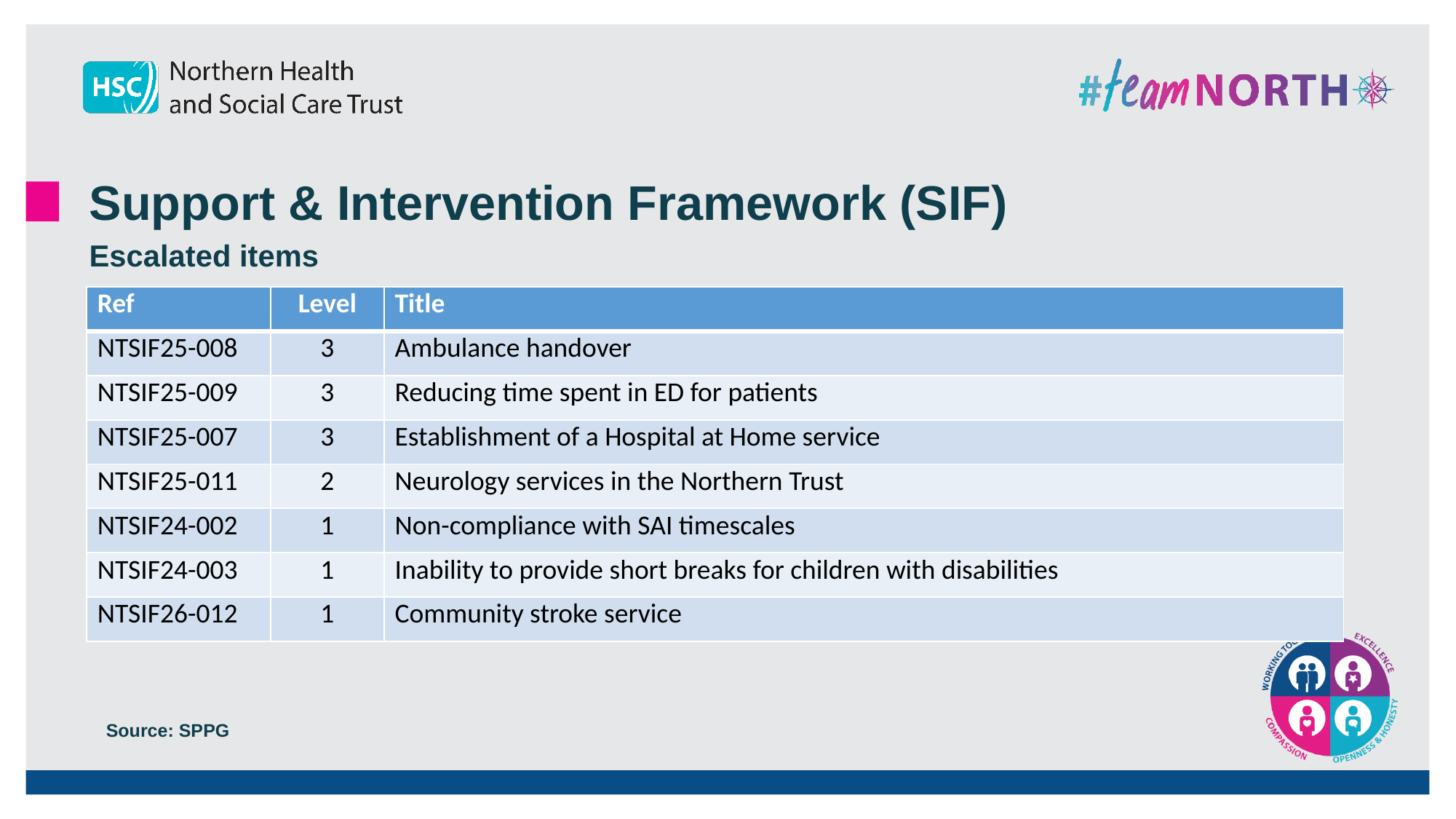

Support & Intervention Framework (SIF)
Escalated items
| Ref | Level | Title |
| --- | --- | --- |
| NTSIF25-008 | 3 | Ambulance handover |
| NTSIF25-009 | 3 | Reducing time spent in ED for patients |
| NTSIF25-007 | 3 | Establishment of a Hospital at Home service |
| NTSIF25-011 | 2 | Neurology services in the Northern Trust |
| NTSIF24-002 | 1 | Non-compliance with SAI timescales |
| NTSIF24-003 | 1 | Inability to provide short breaks for children with disabilities |
| NTSIF26-012 | 1 | Community stroke service |

Source: SPPG